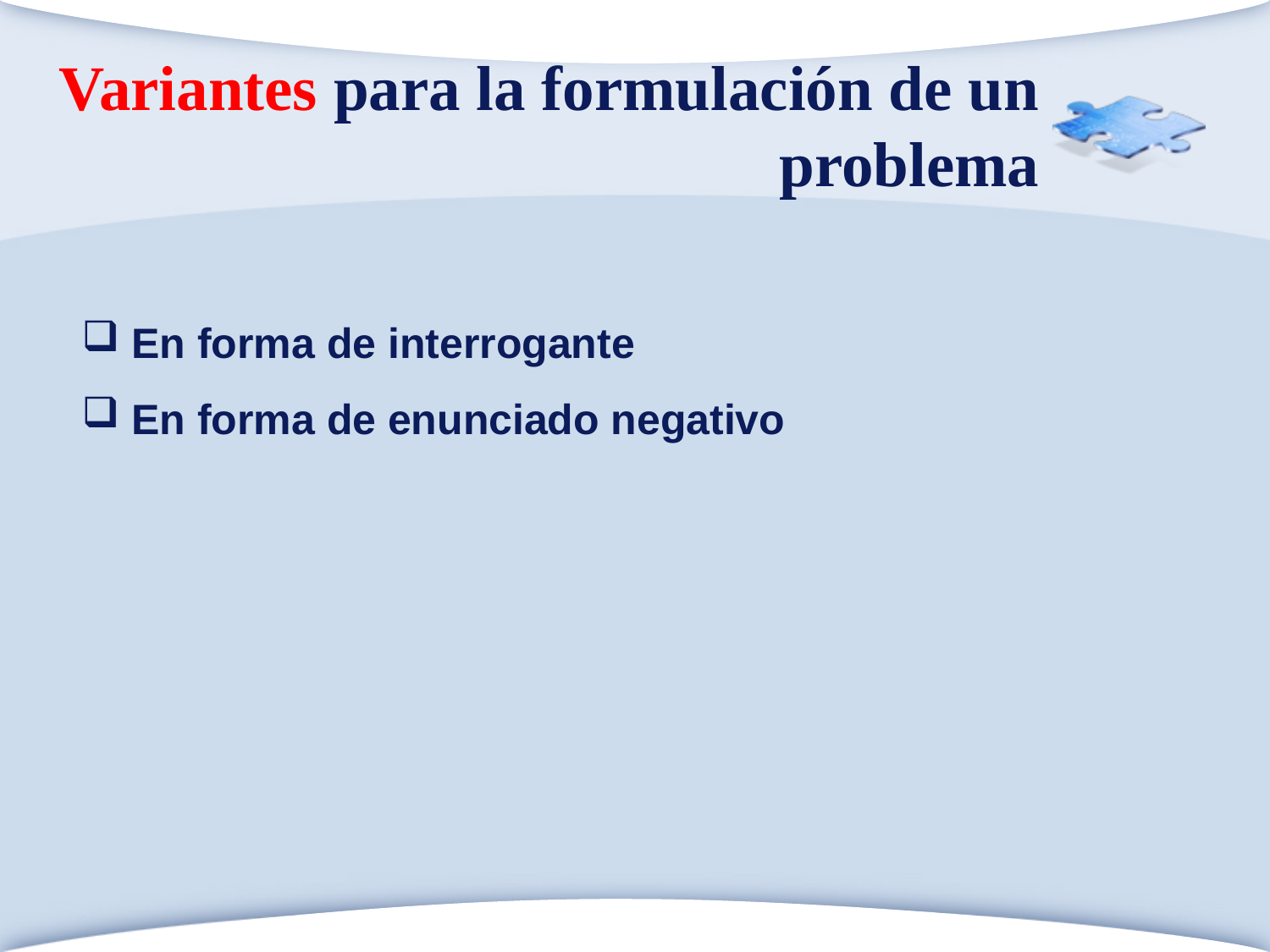

# Variantes para la formulación de un problema

En forma de interrogante
En forma de enunciado negativo